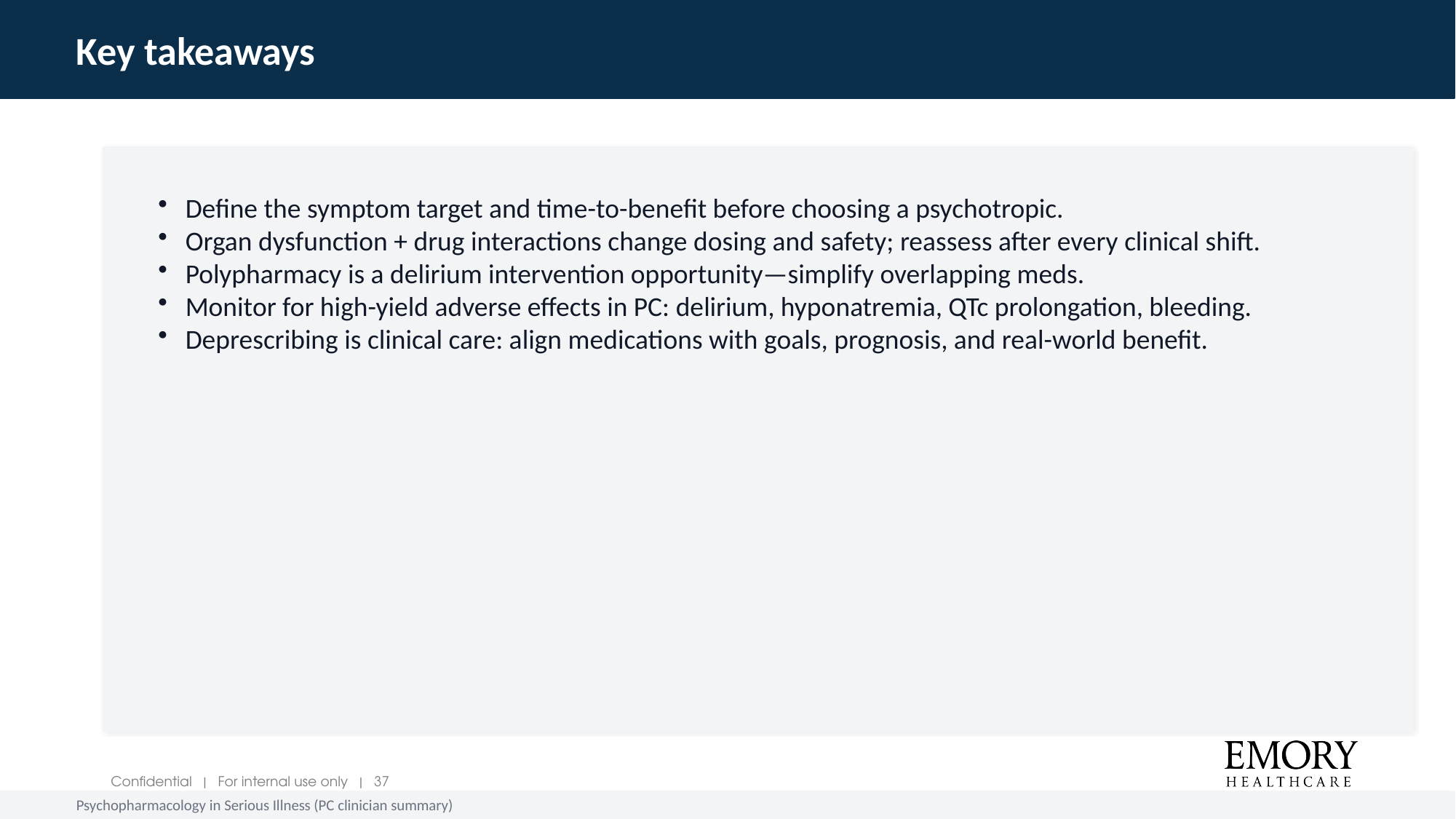

Key takeaways

Define the symptom target and time-to-benefit before choosing a psychotropic.
Organ dysfunction + drug interactions change dosing and safety; reassess after every clinical shift.
Polypharmacy is a delirium intervention opportunity—simplify overlapping meds.
Monitor for high-yield adverse effects in PC: delirium, hyponatremia, QTc prolongation, bleeding.
Deprescribing is clinical care: align medications with goals, prognosis, and real-world benefit.

Psychopharmacology in Serious Illness (PC clinician summary)